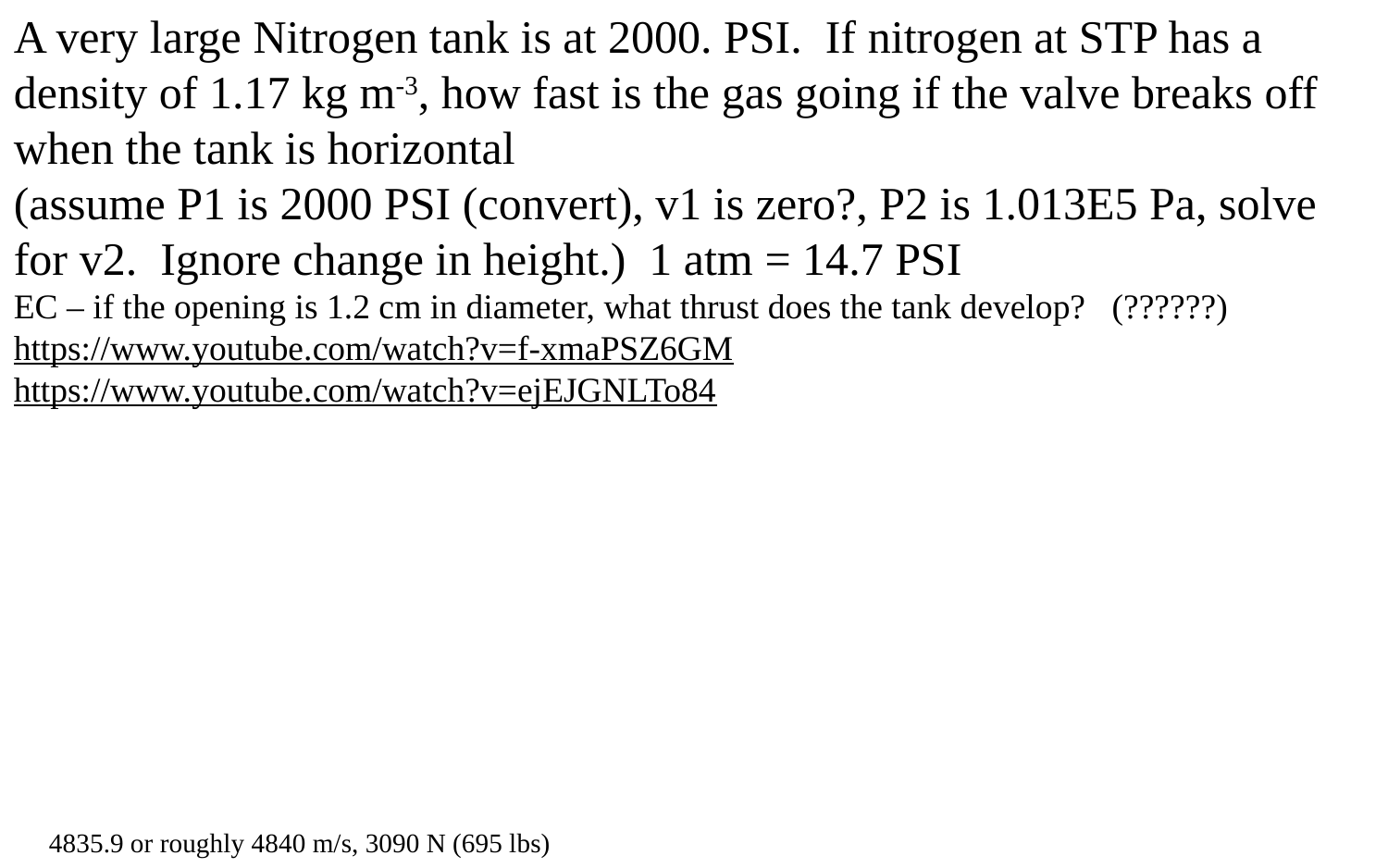

A very large Nitrogen tank is at 2000. PSI.  If nitrogen at STP has a density of 1.17 kg m-3, how fast is the gas going if the valve breaks off when the tank is horizontal
(assume P1 is 2000 PSI (convert), v1 is zero?, P2 is 1.013E5 Pa, solve for v2.  Ignore change in height.)  1 atm = 14.7 PSI
EC – if the opening is 1.2 cm in diameter, what thrust does the tank develop?   (??????)
https://www.youtube.com/watch?v=f-xmaPSZ6GM
https://www.youtube.com/watch?v=ejEJGNLTo84

4835.9 or roughly 4840 m/s, 3090 N (695 lbs)